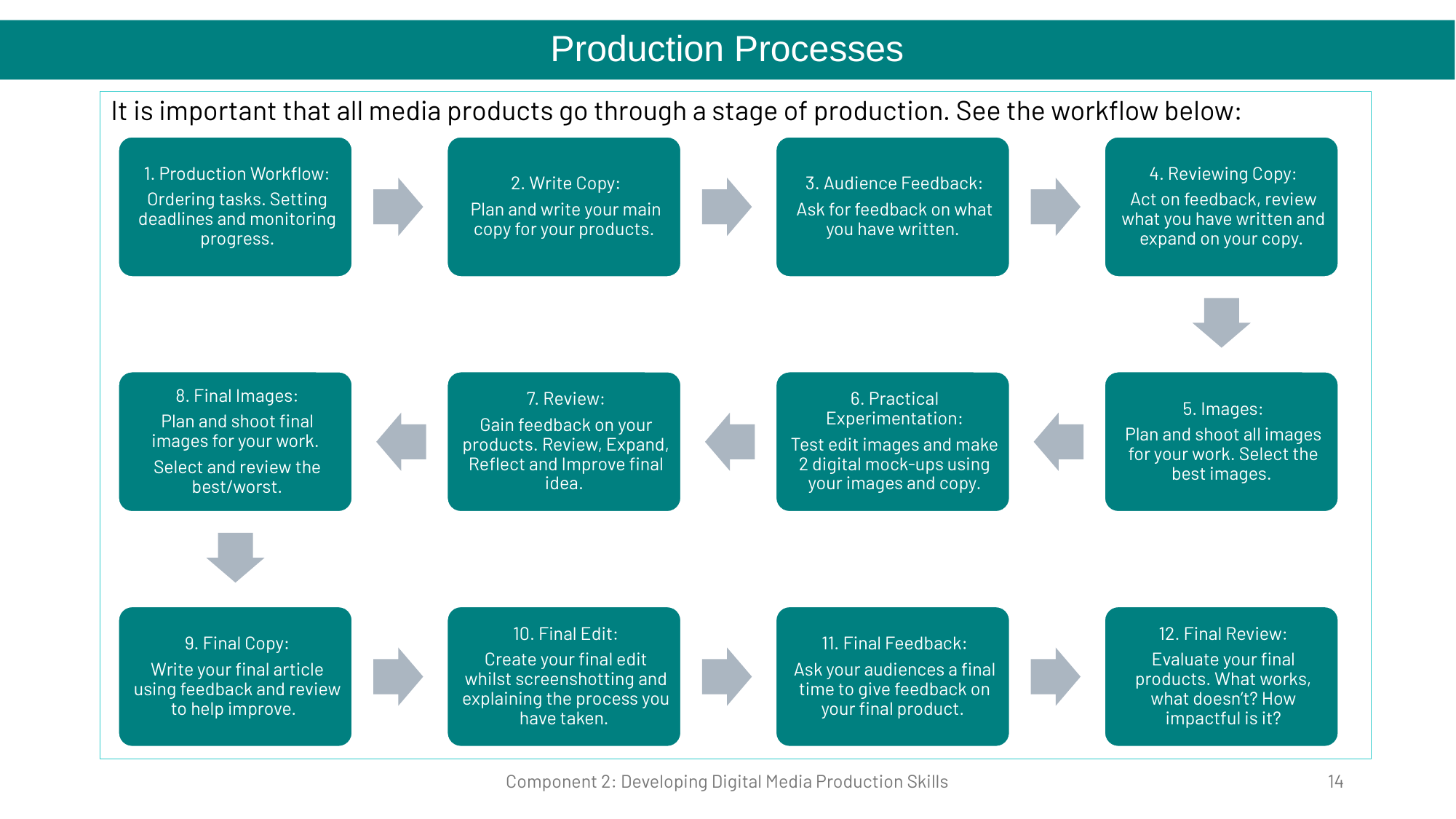

# Production Processes
It is important that all media products go through a stage of production. See the workflow below:

1. Production Workflow:
Ordering tasks. Setting deadlines and monitoring progress.

2. Write Copy:
Plan and write your main copy for your products.

3. Audience Feedback:
Ask for feedback on what you have written.

4. Reviewing Copy:
Act on feedback, review what you have written and expand on your copy.

5. Images:
Plan and shoot all images for your work. Select the best images.

6. Practical Experimentation:
Test edit images and make 2 digital mock-ups using your images and copy.

7. Review:
Gain feedback on your products. Review, Expand, Reflect and Improve final idea.

8. Final Images:
Plan and shoot final images for your work.
Select and review the best/worst.

9. Final Copy:
Write your final article using feedback and review to help improve.

10. Final Edit:
Create your final edit whilst screenshotting and explaining the process you have taken.

11. Final Feedback:
Ask your audiences a final time to give feedback on your final product.

12. Final Review:
Evaluate your final products. What works, what doesn’t? How impactful is it?
Component 2: Developing Digital Media Production Skills
14